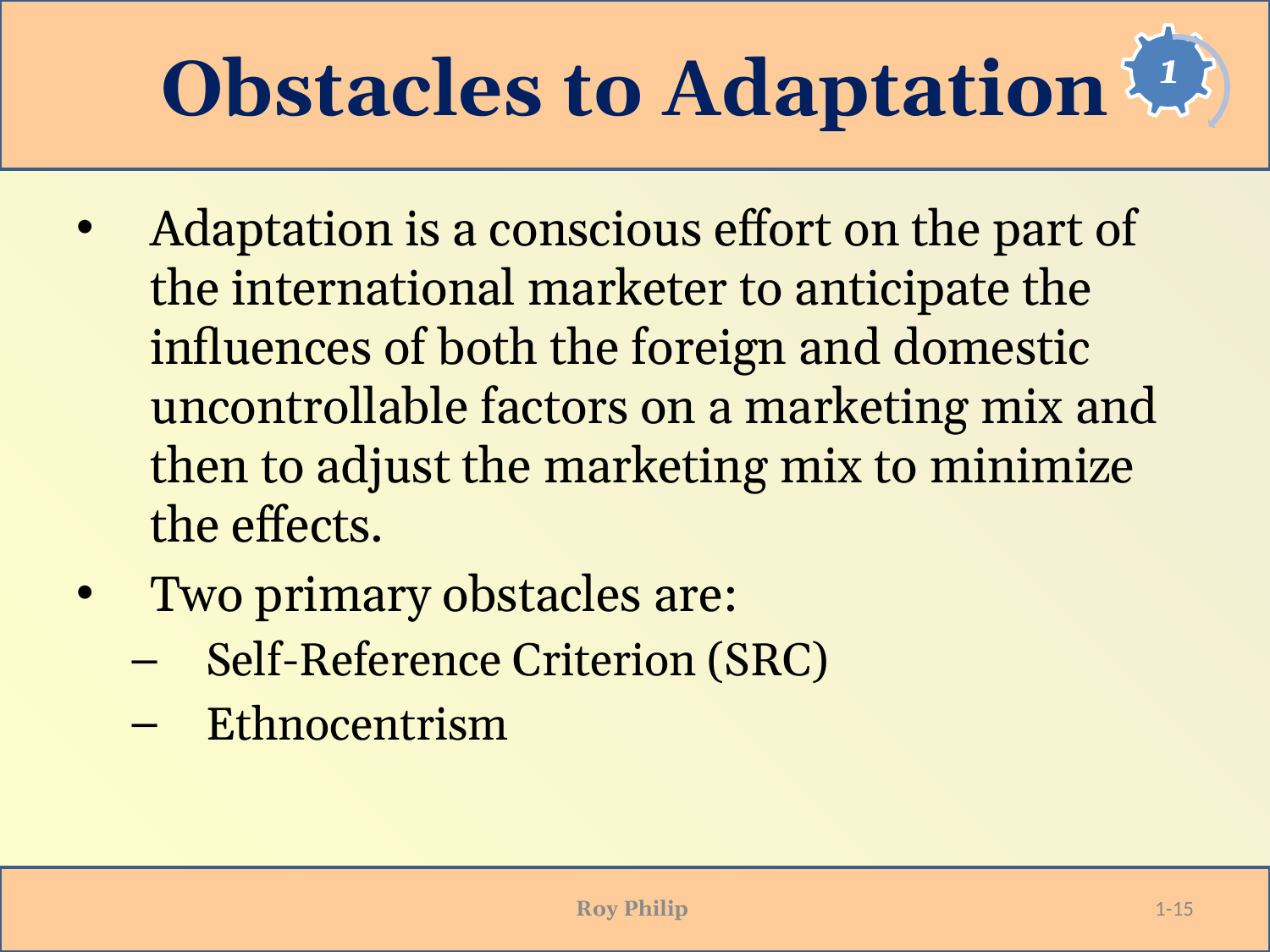

# Obstacles to Adaptation
Adaptation is a conscious effort on the part of the international marketer to anticipate the influences of both the foreign and domestic uncontrollable factors on a marketing mix and then to adjust the marketing mix to minimize the effects.
Two primary obstacles are:
Self-Reference Criterion (SRC)
Ethnocentrism
Roy Philip
1-15